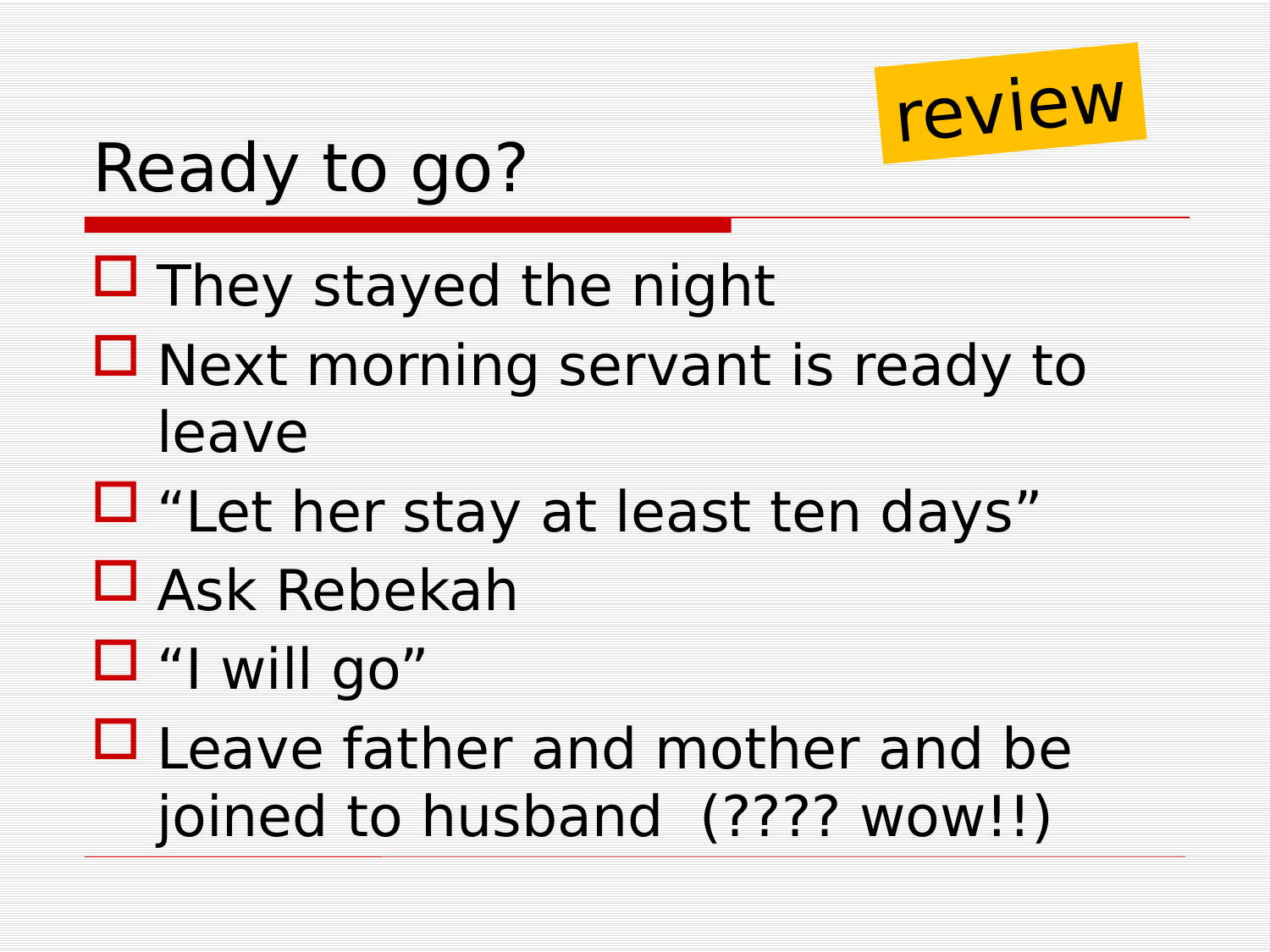

# Ready to go?
review
They stayed the night
Next morning servant is ready to leave
“Let her stay at least ten days”
Ask Rebekah
“I will go”
Leave father and mother and be joined to husband  (???? wow!!)